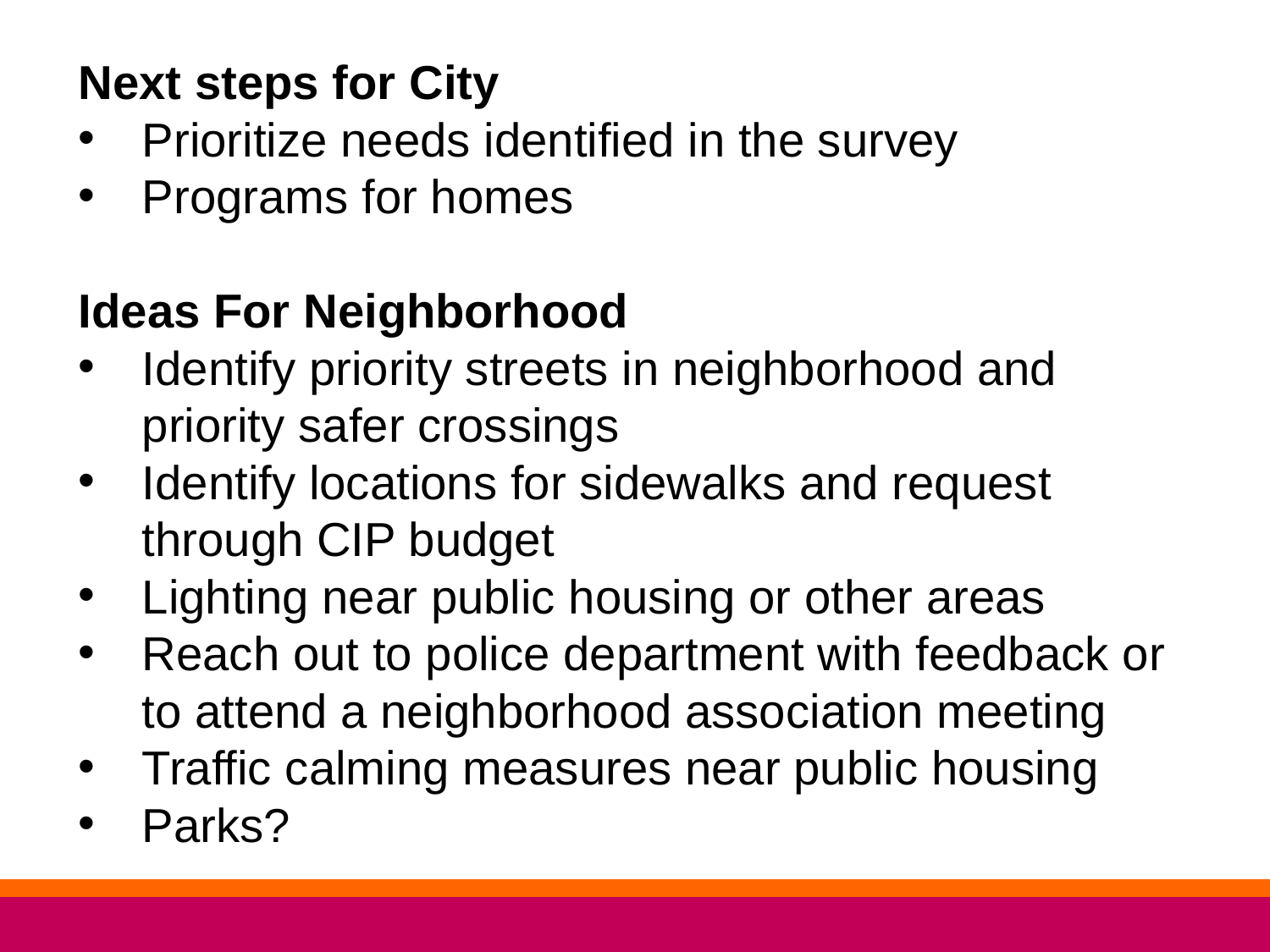

Next steps for City
Prioritize needs identified in the survey
Programs for homes

Ideas For Neighborhood
Identify priority streets in neighborhood and priority safer crossings
Identify locations for sidewalks and request through CIP budget
Lighting near public housing or other areas
Reach out to police department with feedback or to attend a neighborhood association meeting
Traffic calming measures near public housing
Parks?